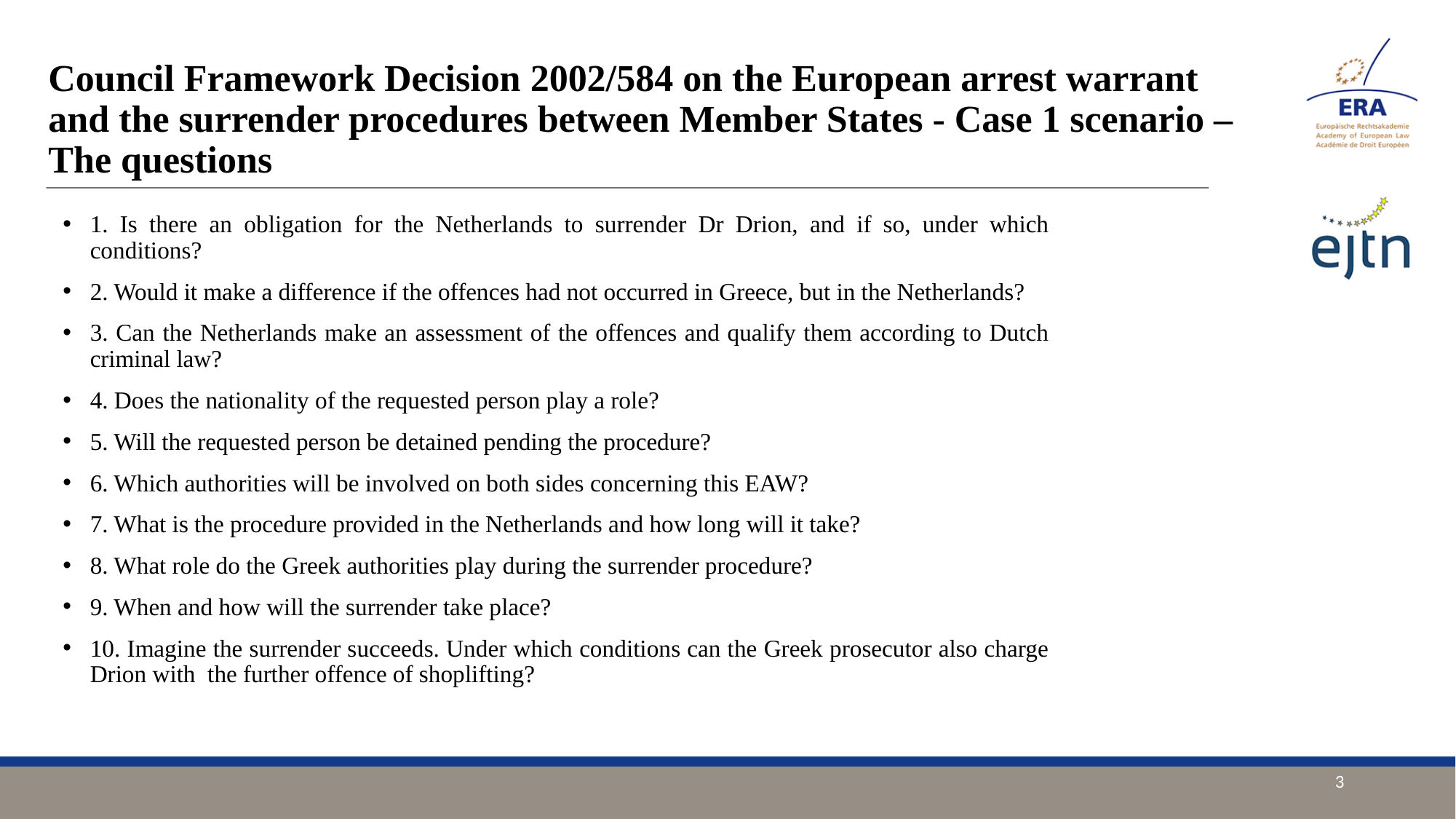

# Council Framework Decision 2002/584 on the European arrest warrant and the surrender procedures between Member States - Case 1 scenario – The questions
1. Is there an obligation for the Netherlands to surrender Dr Drion, and if so, under which conditions?
2. Would it make a difference if the offences had not occurred in Greece, but in the Netherlands?
3. Can the Netherlands make an assessment of the offences and qualify them according to Dutch criminal law?
4. Does the nationality of the requested person play a role?
5. Will the requested person be detained pending the procedure?
6. Which authorities will be involved on both sides concerning this EAW?
7. What is the procedure provided in the Netherlands and how long will it take?
8. What role do the Greek authorities play during the surrender procedure?
9. When and how will the surrender take place?
10. Imagine the surrender succeeds. Under which conditions can the Greek prosecutor also charge Drion with  the further offence of shoplifting?

3